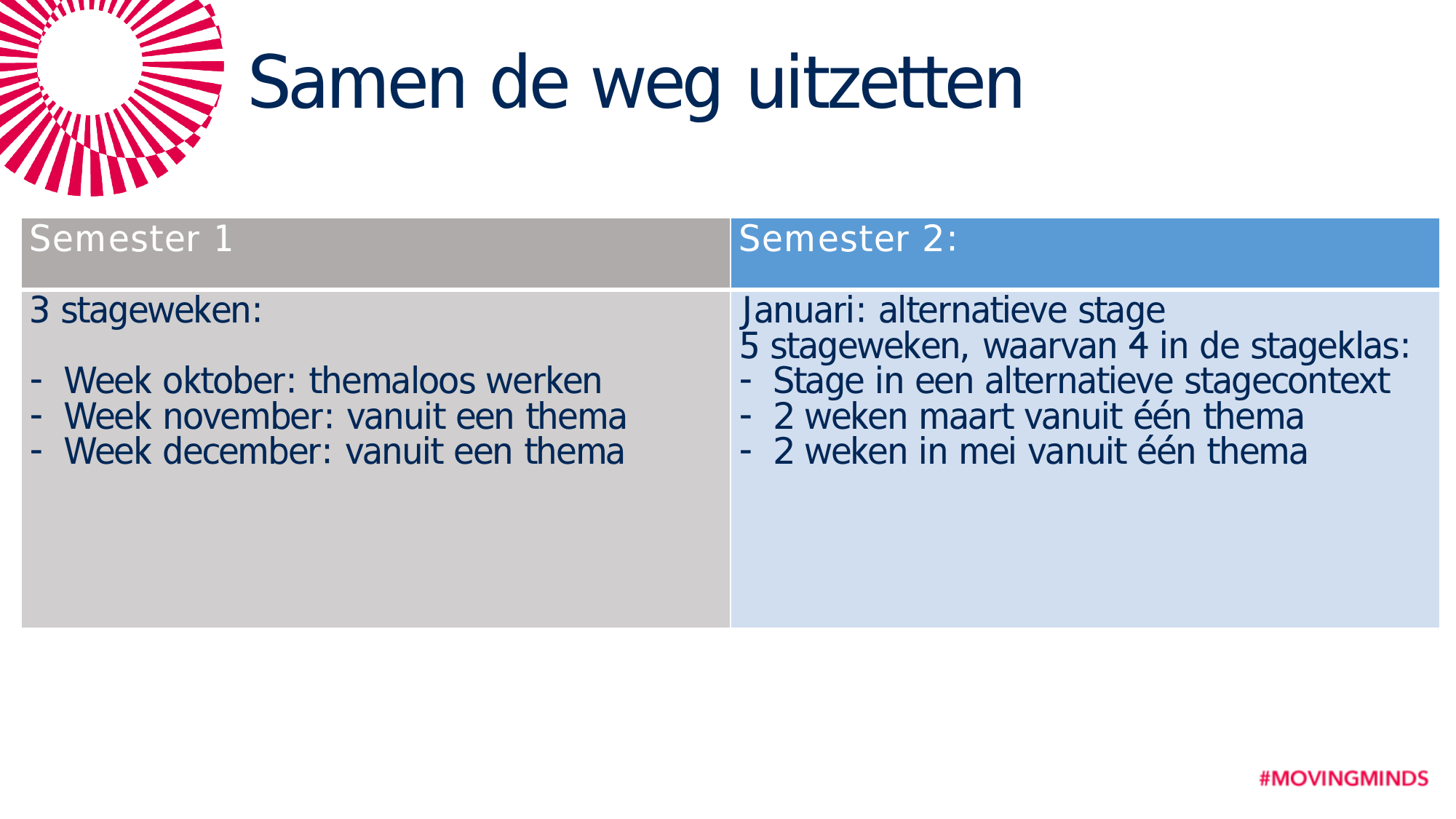

# Samen de weg uitzetten
| Semester 1 | Semester 2: |
| --- | --- |
| 3 stageweken: Week oktober: themaloos werken Week november: vanuit een thema Week december: vanuit een thema | Januari: alternatieve stage 5 stageweken, waarvan 4 in de stageklas: Stage in een alternatieve stagecontext 2 weken maart vanuit één thema 2 weken in mei vanuit één thema |